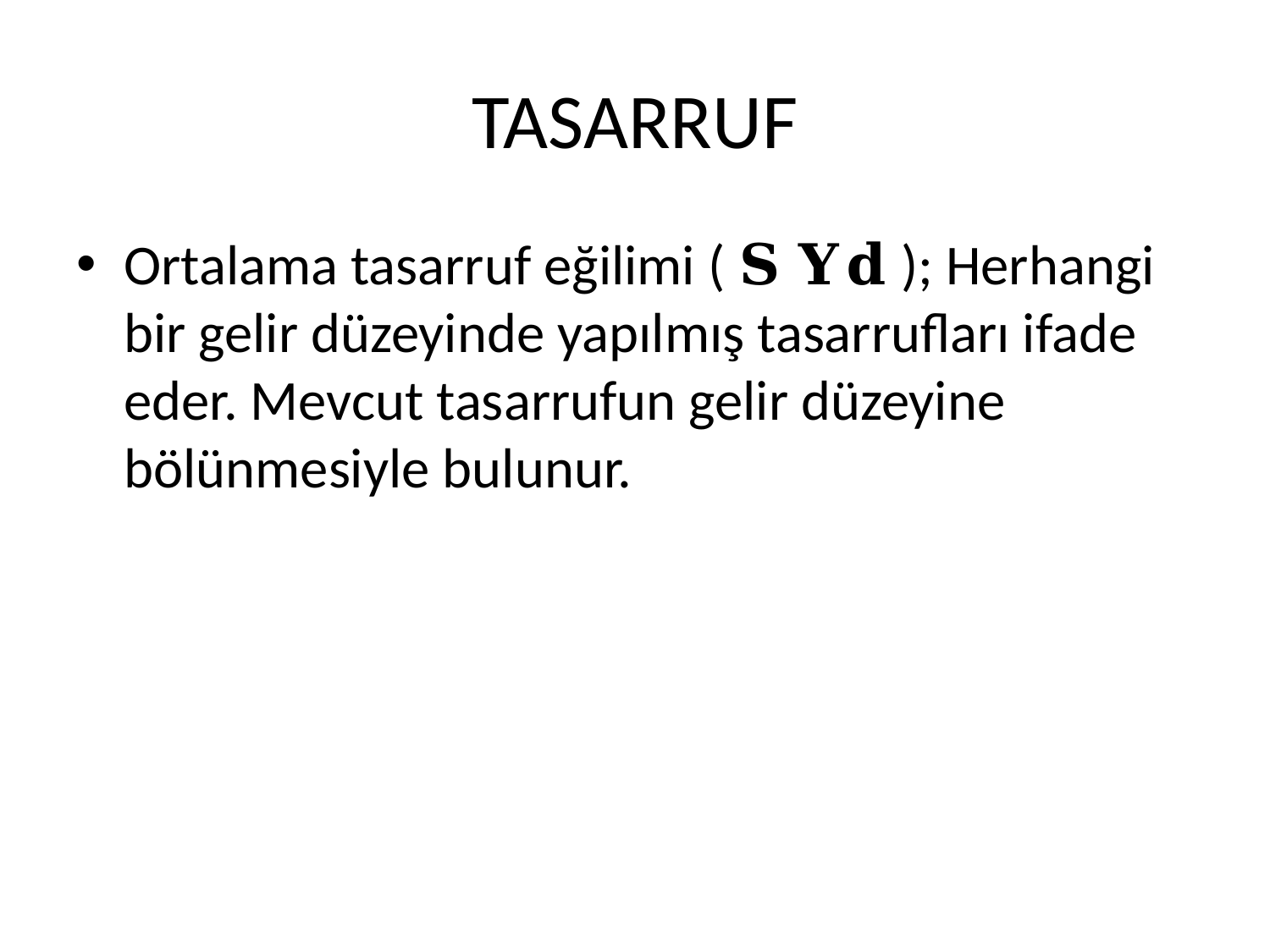

# TASARRUF
Ortalama tasarruf eğilimi ( 𝐒 𝐘𝐝 ); Herhangi bir gelir düzeyinde yapılmış tasarrufları ifade eder. Mevcut tasarrufun gelir düzeyine bölünmesiyle bulunur.